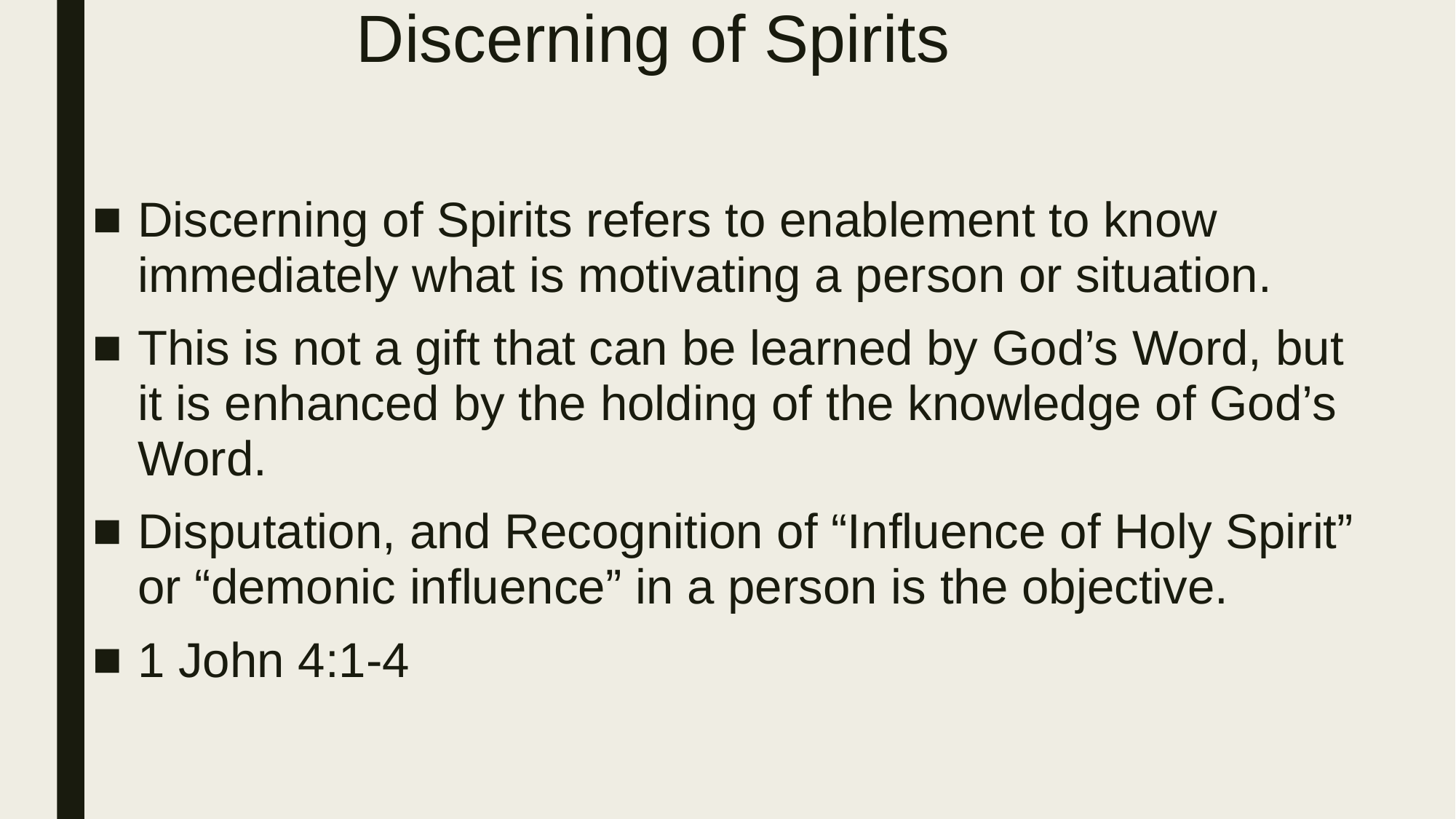

# Discerning of Spirits
Discerning of Spirits refers to enablement to know immediately what is motivating a person or situation.
This is not a gift that can be learned by God’s Word, but it is enhanced by the holding of the knowledge of God’s Word.
Disputation, and Recognition of “Influence of Holy Spirit” or “demonic influence” in a person is the objective.
1 John 4:1-4